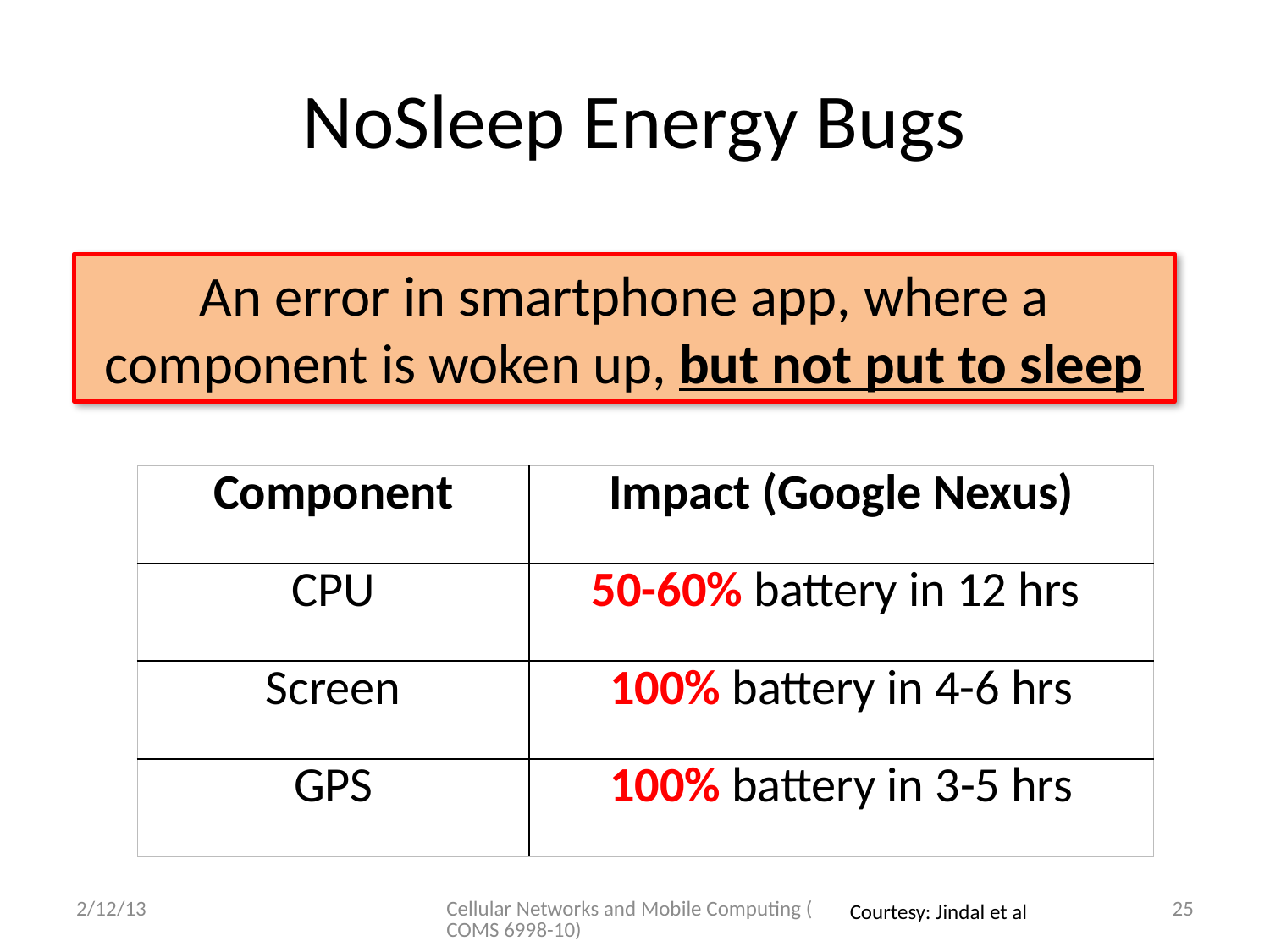

# NoSleep Energy Bugs
An error in smartphone app, where a component is woken up, but not put to sleep
| Component | Impact (Google Nexus) |
| --- | --- |
| CPU | 50-60% battery in 12 hrs |
| Screen | 100% battery in 4-6 hrs |
| GPS | 100% battery in 3-5 hrs |
2/12/13
Cellular Networks and Mobile Computing (COMS 6998-10)
25
Courtesy: Jindal et al